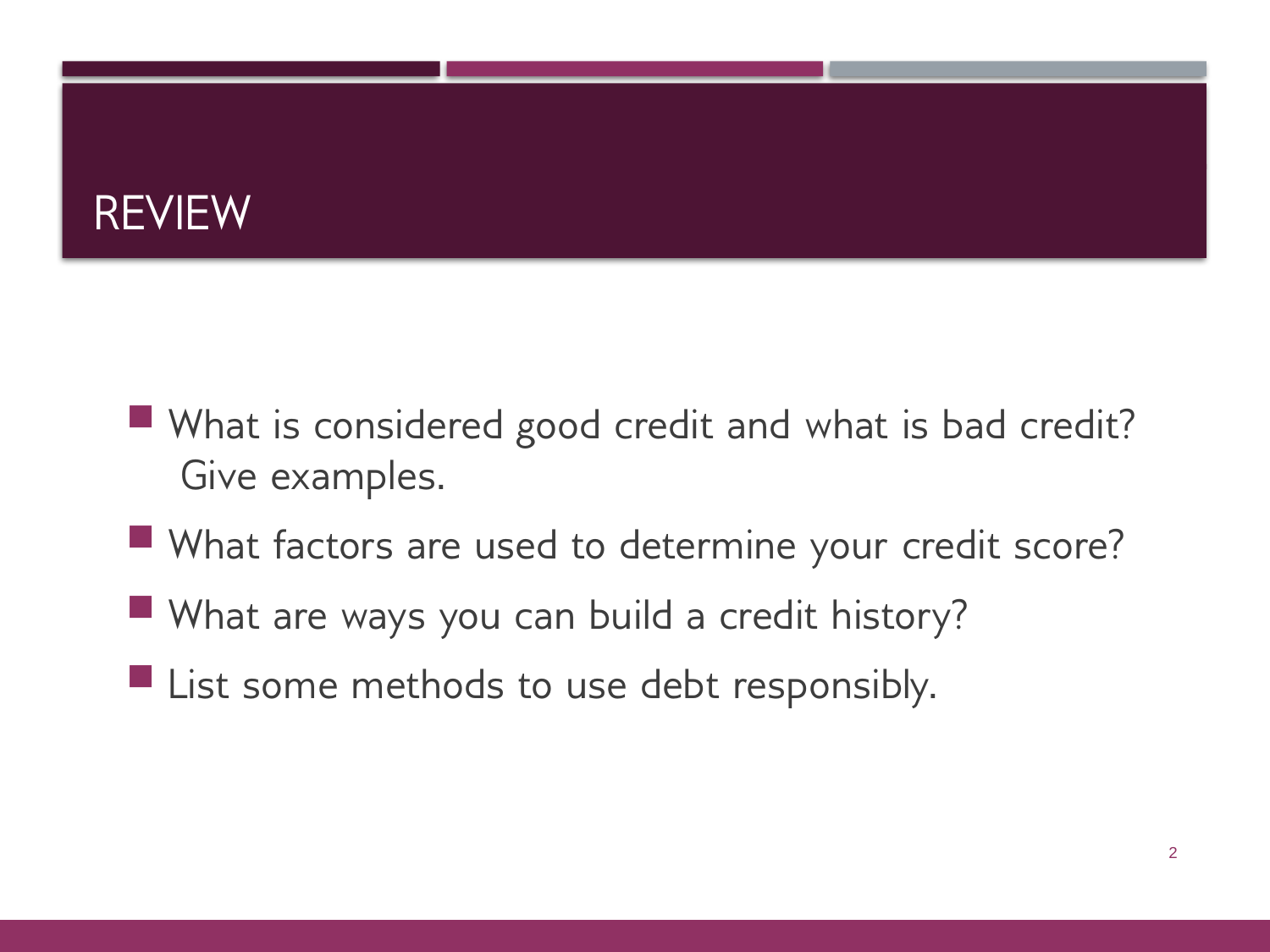

# Review
What is considered good credit and what is bad credit?  Give examples.
What factors are used to determine your credit score?
What are ways you can build a credit history?
List some methods to use debt responsibly.
2